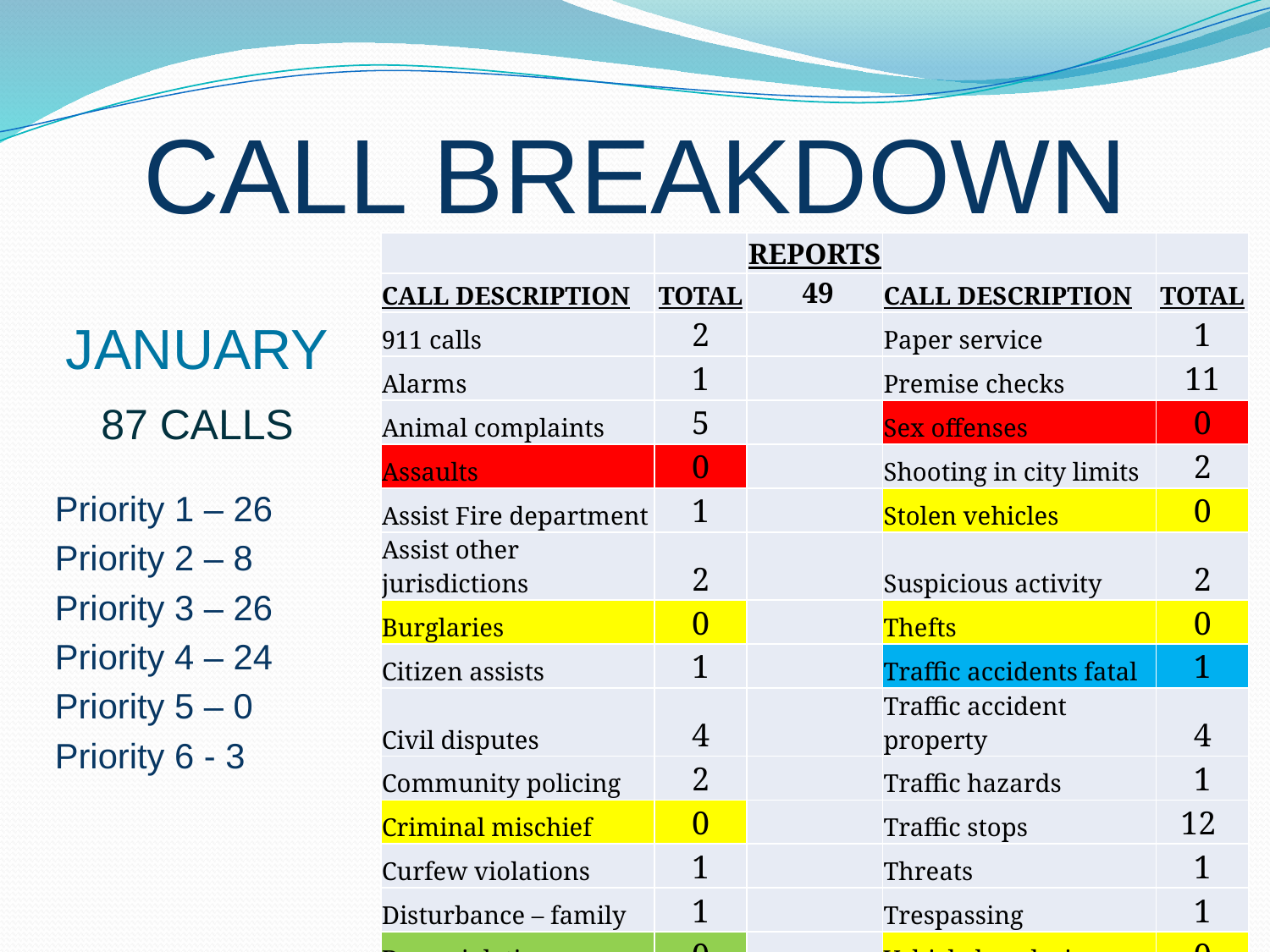

# CALL BREAKDOWN
|  |  | REPORTS |  |  |
| --- | --- | --- | --- | --- |
| CALL DESCRIPTION | TOTAL | 49 | CALL DESCRIPTION | TOTAL |
| 911 calls | 2 |  | Paper service | 1 |
| Alarms | 1 |  | Premise checks | 11 |
| Animal complaints | 5 |  | Sex offenses | 0 |
| Assaults | 0 |  | Shooting in city limits | 2 |
| Assist Fire department | 1 |  | Stolen vehicles | 0 |
| Assist other jurisdictions | 2 |  | Suspicious activity | 2 |
| Burglaries | 0 |  | Thefts | 0 |
| Citizen assists | 1 |  | Traffic accidents fatal | 1 |
| Civil disputes | 4 |  | Traffic accident property | 4 |
| Community policing | 2 |  | Traffic hazards | 1 |
| Criminal mischief | 0 |  | Traffic stops | 12 |
| Curfew violations | 1 |  | Threats | 1 |
| Disturbance – family | 1 |  | Trespassing | 1 |
| Drug violations | 0 |  | Vehicle burglaries | 0 |
| Frauds | 2 |  | Vehicle impounds | 1 |
| Medicals | 2 |  | Warrants | 0 |
 JANUARY
 87 CALLS

	Priority 1 – 26
	Priority 2 – 8
	Priority 3 – 26
	Priority 4 – 24
	Priority 5 – 0
	Priority 6 - 3